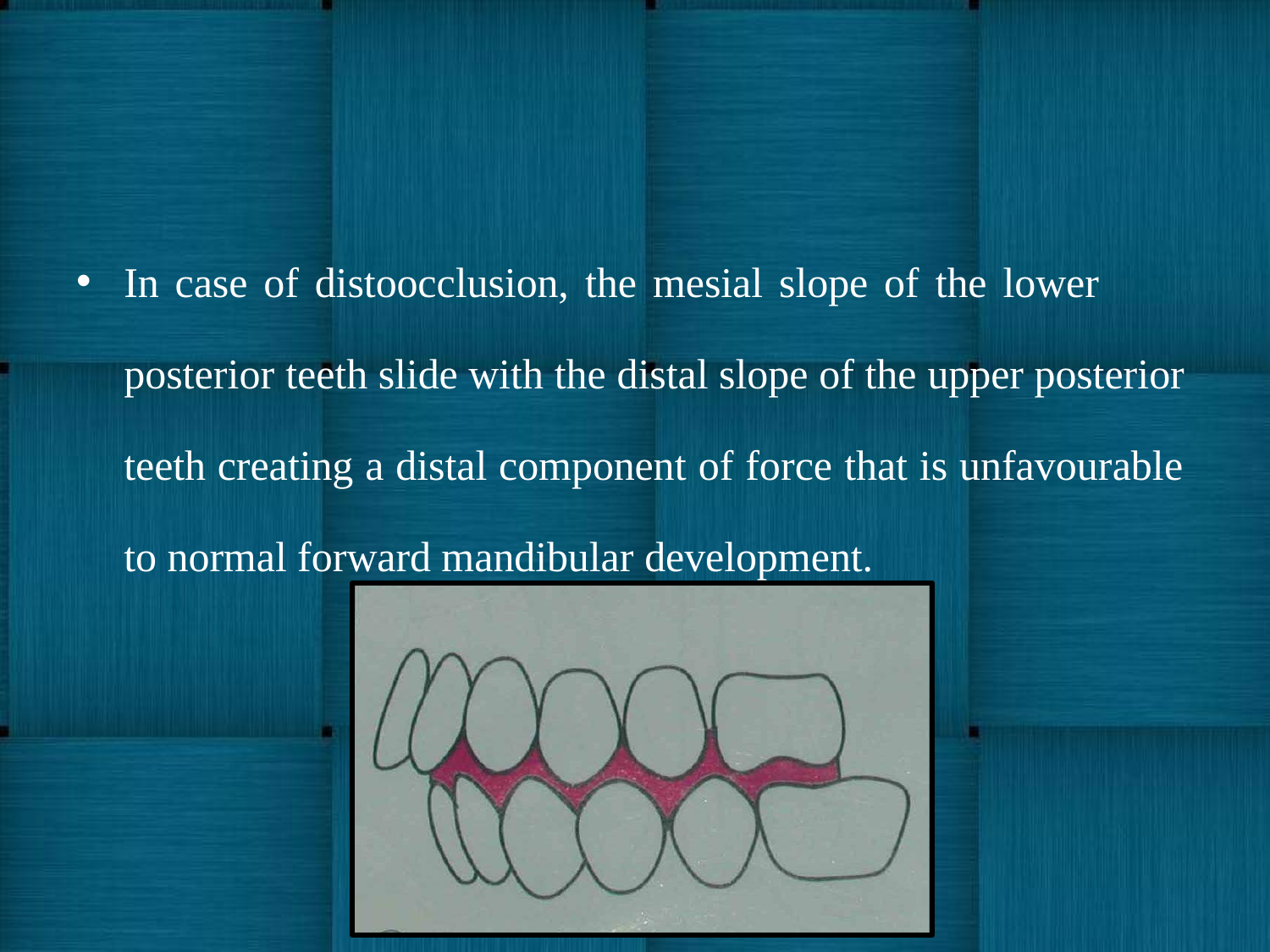

In case of distoocclusion, the mesial slope of the lower
posterior teeth slide with the distal slope of the upper posterior  teeth creating a distal component of force that is unfavourable  to normal forward mandibular development.